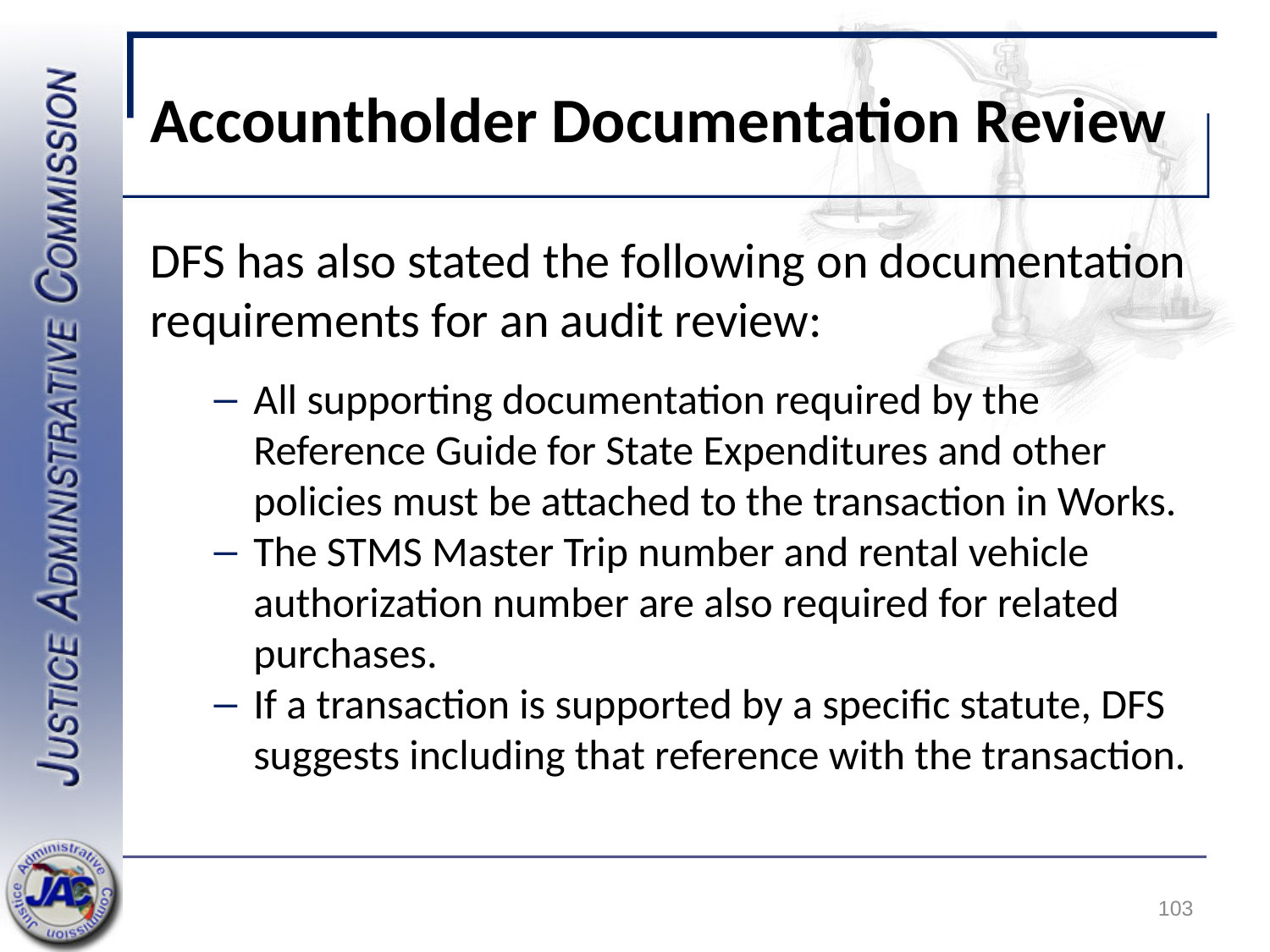

# Accountholder Documentation Review
DFS has also stated the following on documentation requirements for an audit review:

All supporting documentation required by the Reference Guide for State Expenditures and other policies must be attached to the transaction in Works.
The STMS Master Trip number and rental vehicle authorization number are also required for related purchases.
If a transaction is supported by a specific statute, DFS suggests including that reference with the transaction.
103